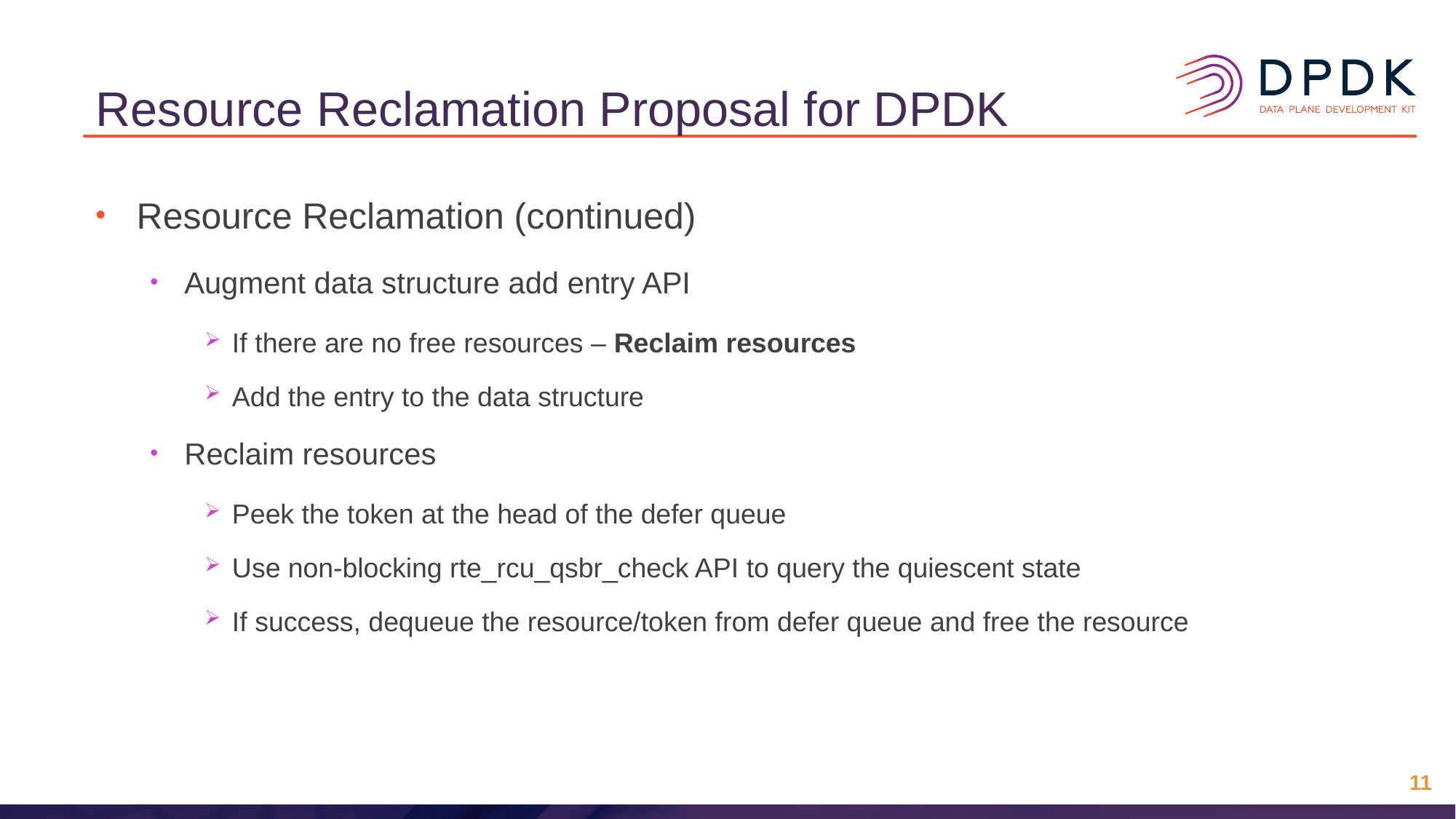

# Resource Reclamation Proposal for DPDK
Resource Reclamation (continued)
Augment data structure add entry API
If there are no free resources – Reclaim resources
Add the entry to the data structure
Reclaim resources
Peek the token at the head of the defer queue
Use non-blocking rte_rcu_qsbr_check API to query the quiescent state
If success, dequeue the resource/token from defer queue and free the resource